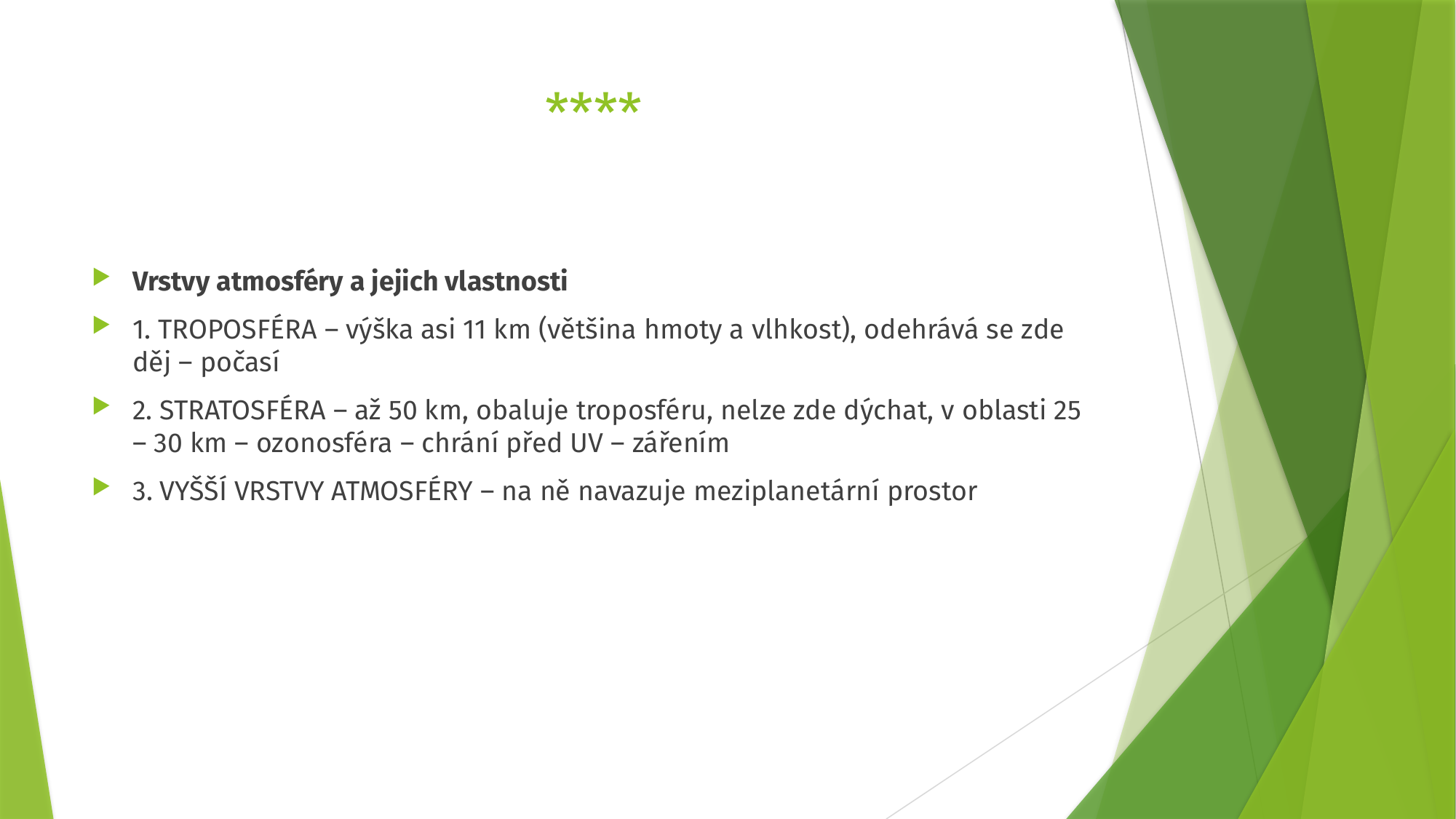

# ****
Vrstvy atmosféry a jejich vlastnosti
1. TROPOSFÉRA – výška asi 11 km (většina hmoty a vlhkost), odehrává se zde děj – počasí
2. STRATOSFÉRA – až 50 km, obaluje troposféru, nelze zde dýchat, v oblasti 25 – 30 km – ozonosféra – chrání před UV – zářením
3. VYŠŠÍ VRSTVY ATMOSFÉRY – na ně navazuje meziplanetární prostor